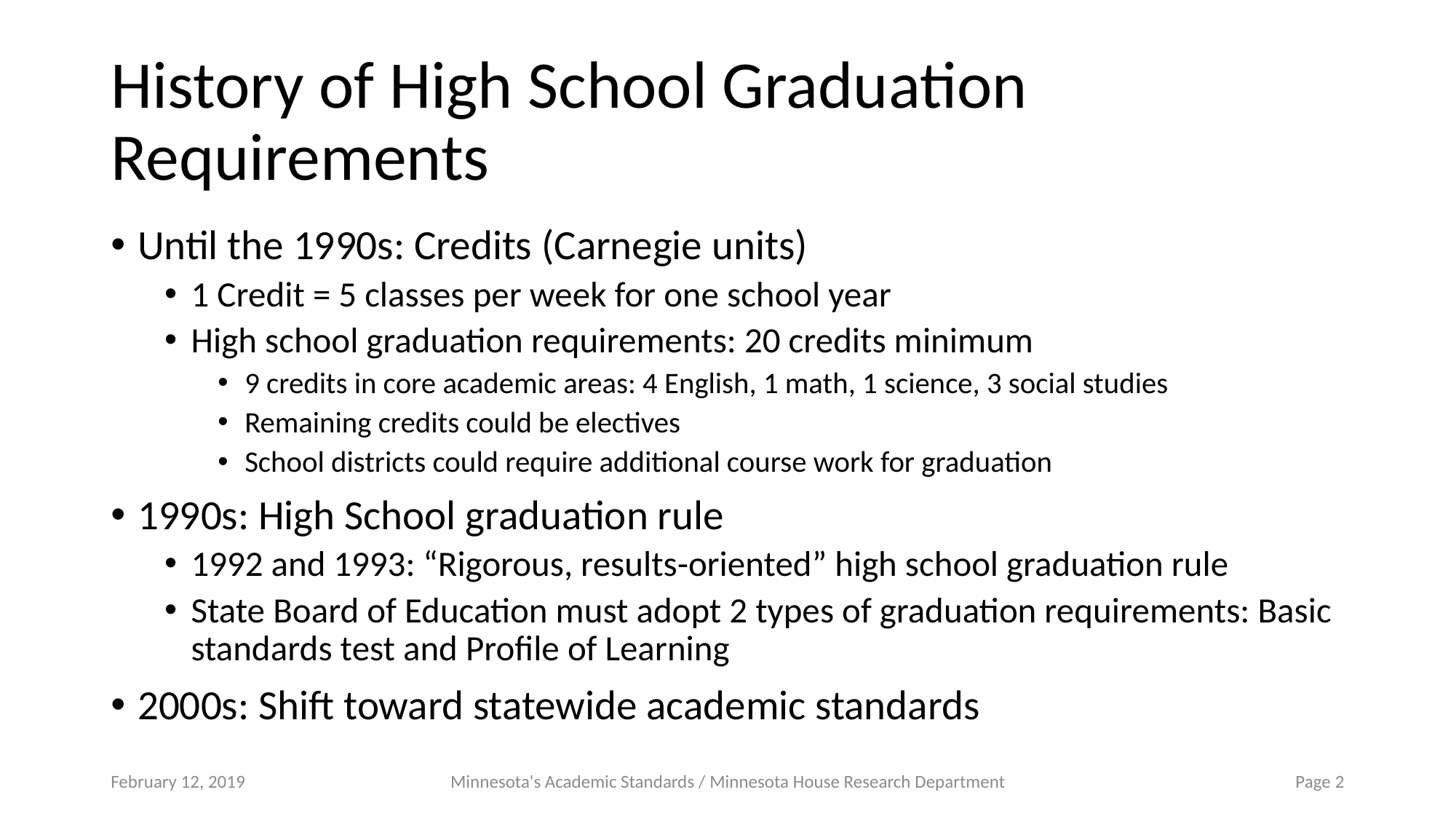

# History of High School Graduation Requirements
Until the 1990s: Credits (Carnegie units)
1 Credit = 5 classes per week for one school year
High school graduation requirements: 20 credits minimum
9 credits in core academic areas: 4 English, 1 math, 1 science, 3 social studies
Remaining credits could be electives
School districts could require additional course work for graduation
1990s: High School graduation rule
1992 and 1993: “Rigorous, results-oriented” high school graduation rule
State Board of Education must adopt 2 types of graduation requirements: Basic standards test and Profile of Learning
2000s: Shift toward statewide academic standards
February 12, 2019
Minnesota's Academic Standards / Minnesota House Research Department
Page 2